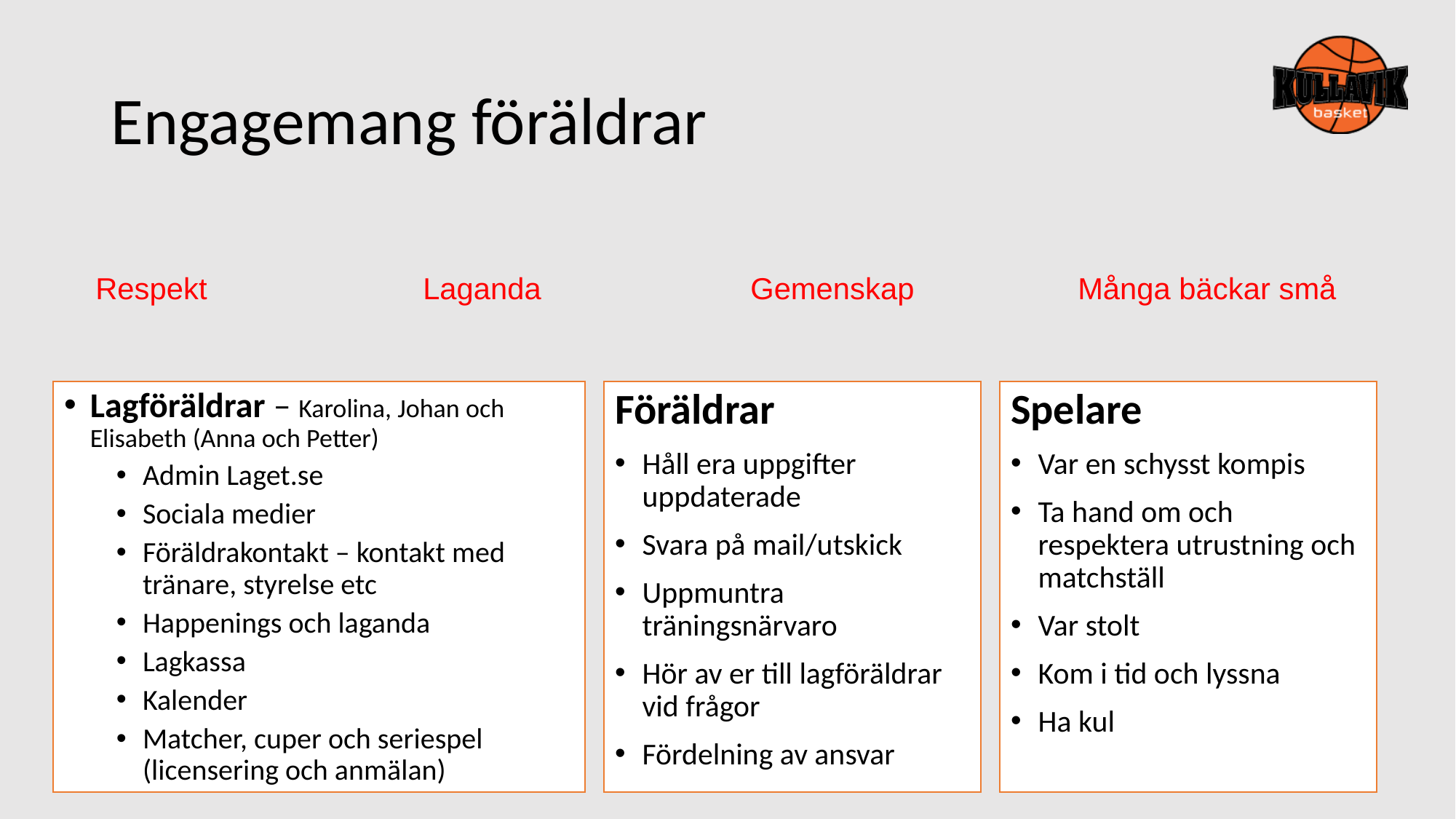

# Engagemang föräldrar
Respekt		Laganda		Gemenskap		Många bäckar små
Spelare
Var en schysst kompis
Ta hand om och respektera utrustning och matchställ
Var stolt
Kom i tid och lyssna
Ha kul

Lagföräldrar – Karolina, Johan och Elisabeth (Anna och Petter)
Admin Laget.se
Sociala medier
Föräldrakontakt – kontakt med tränare, styrelse etc
Happenings och laganda
Lagkassa
Kalender
Matcher, cuper och seriespel (licensering och anmälan)
Föräldrar
Håll era uppgifter uppdaterade
Svara på mail/utskick
Uppmuntra träningsnärvaro
Hör av er till lagföräldrar vid frågor
Fördelning av ansvar